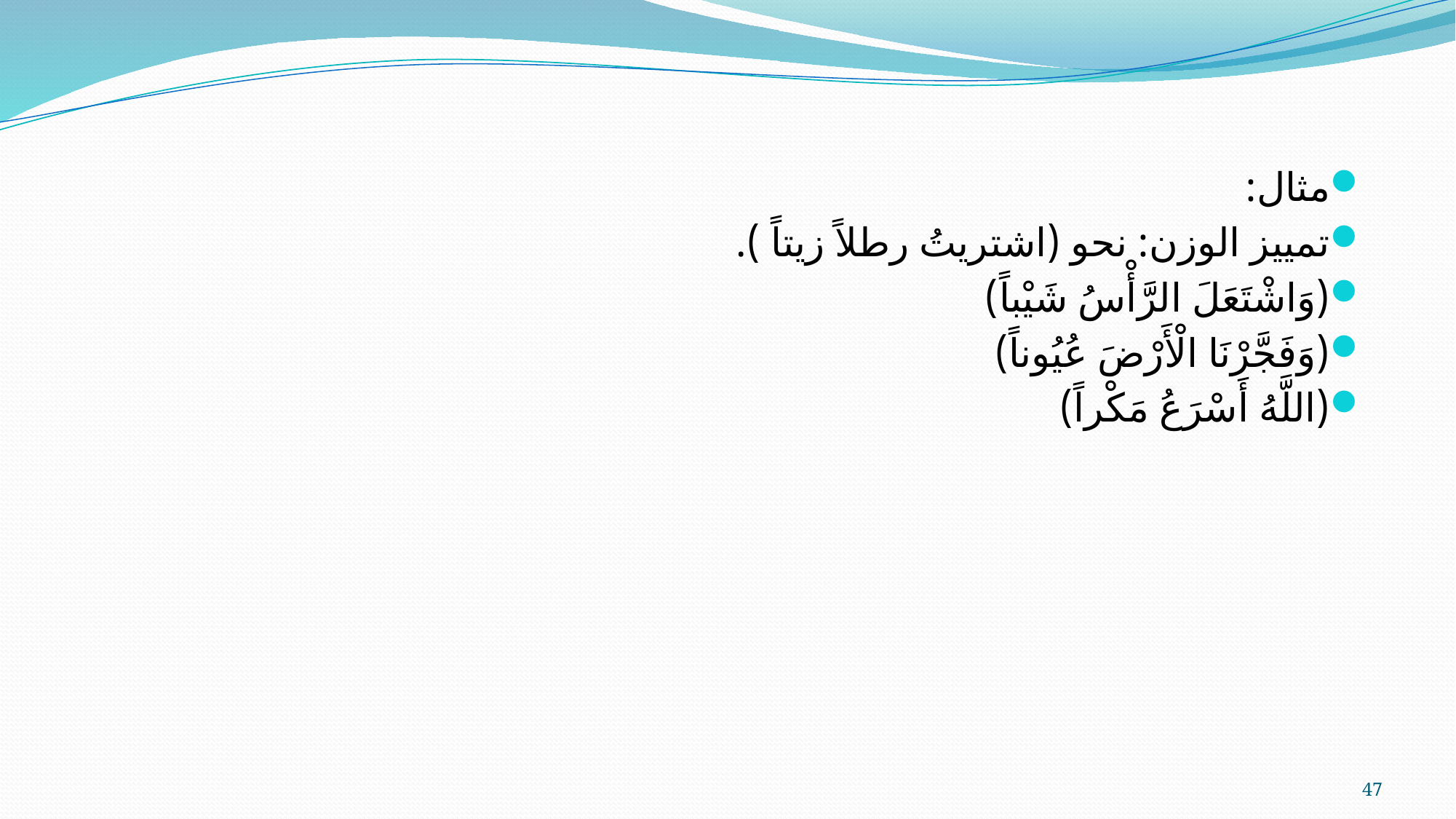

مثال:
تمييز الوزن: نحو (اشتريتُ رطلاً زيتاً ).
(وَاشْتَعَلَ الرَّأْسُ شَيْباً)
(وَفَجَّرْنَا الْأَرْضَ عُيُوناً)
(اللَّهُ أَسْرَعُ مَكْراً)

47